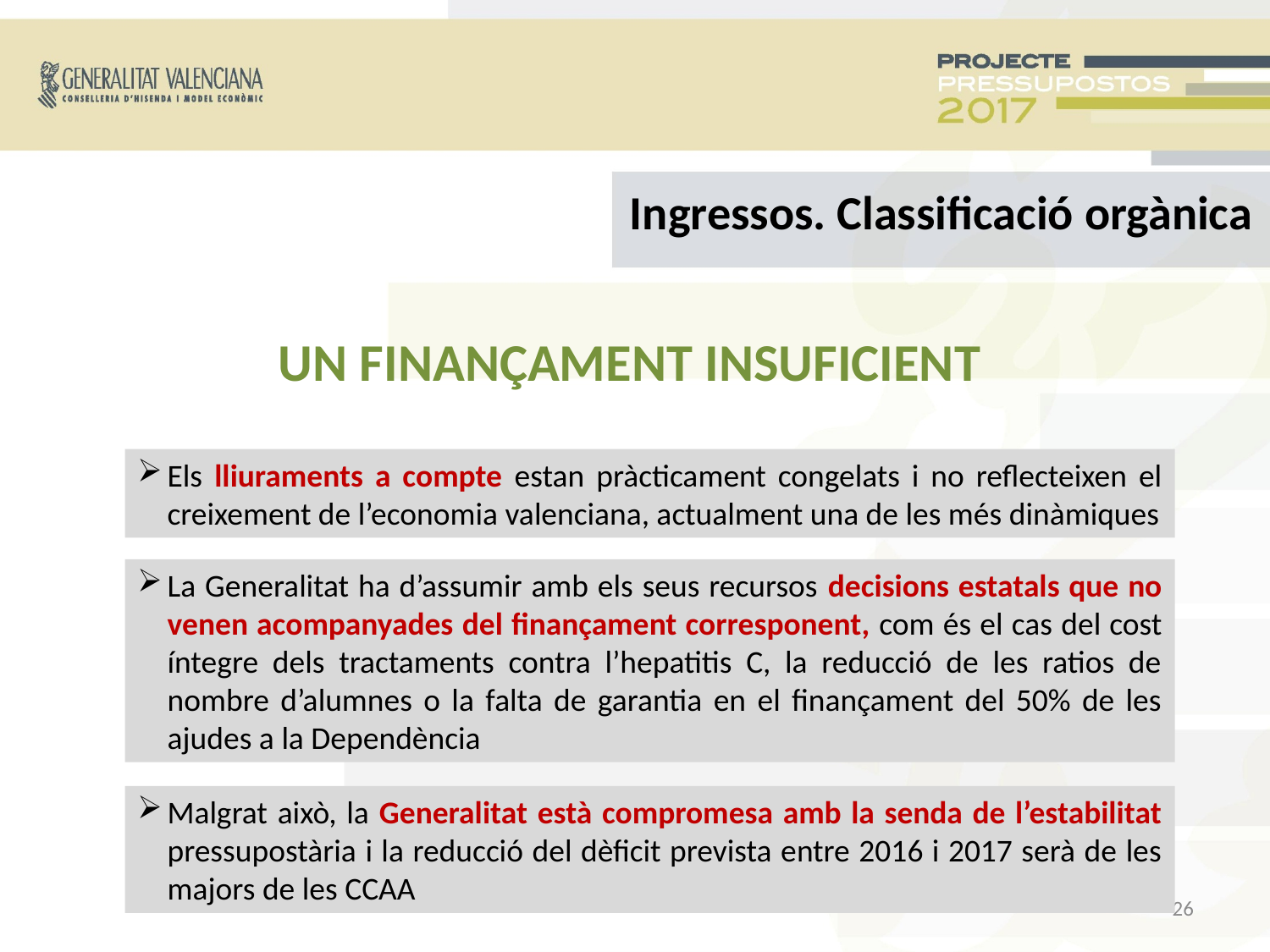

Ingressos. Classificació orgànica
UN FINANÇAMENT INSUFICIENT
Els lliuraments a compte estan pràcticament congelats i no reflecteixen el creixement de l’economia valenciana, actualment una de les més dinàmiques
La Generalitat ha d’assumir amb els seus recursos decisions estatals que no venen acompanyades del finançament corresponent, com és el cas del cost íntegre dels tractaments contra l’hepatitis C, la reducció de les ratios de nombre d’alumnes o la falta de garantia en el finançament del 50% de les ajudes a la Dependència
Malgrat això, la Generalitat està compromesa amb la senda de l’estabilitat pressupostària i la reducció del dèficit prevista entre 2016 i 2017 serà de les majors de les CCAA
26